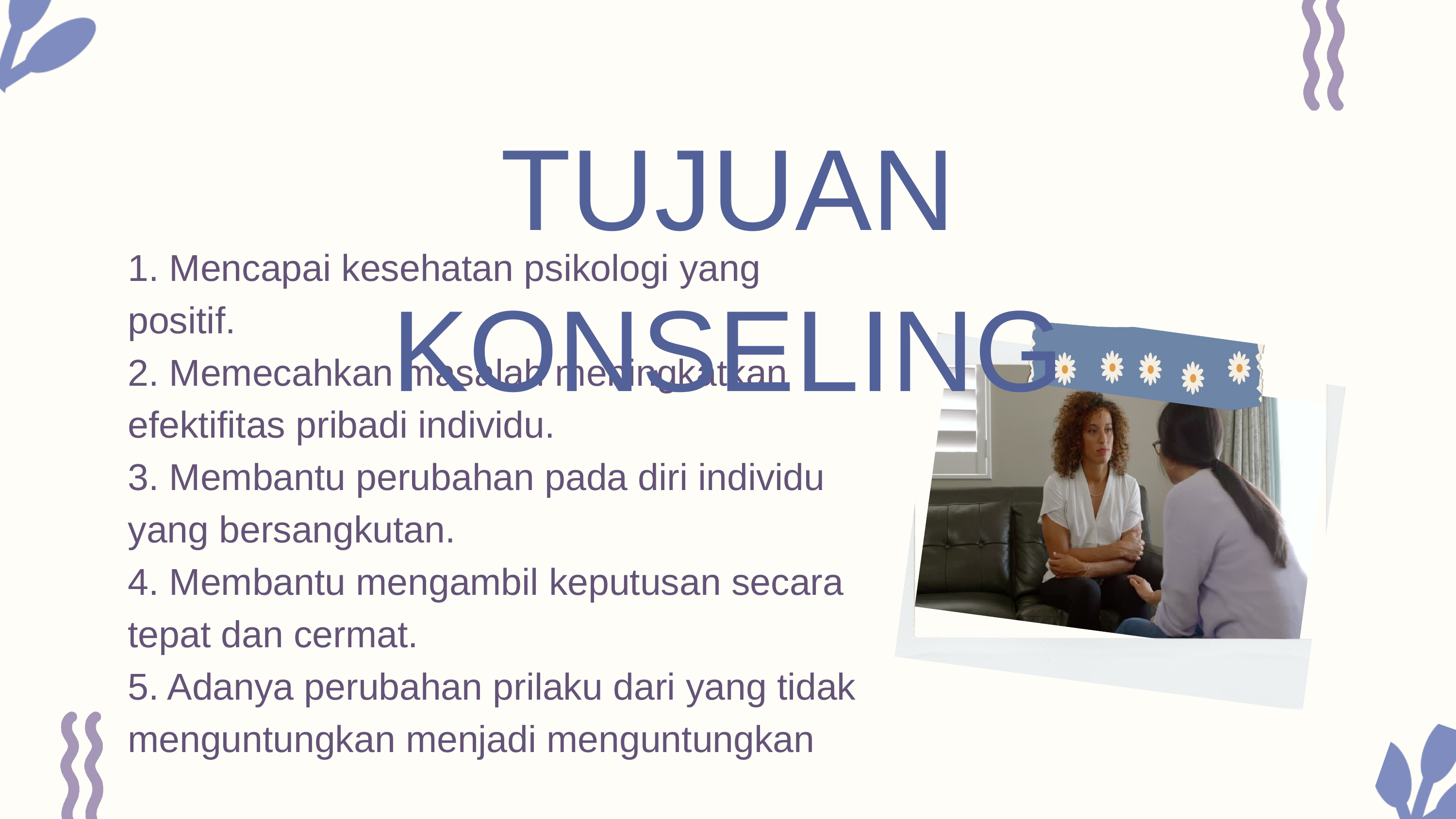

TUJUAN KONSELING
1. Mencapai kesehatan psikologi yang positif.
2. Memecahkan masalah meningkatkan efektifitas pribadi individu.
3. Membantu perubahan pada diri individu yang bersangkutan.
4. Membantu mengambil keputusan secara tepat dan cermat.
5. Adanya perubahan prilaku dari yang tidak menguntungkan menjadi menguntungkan